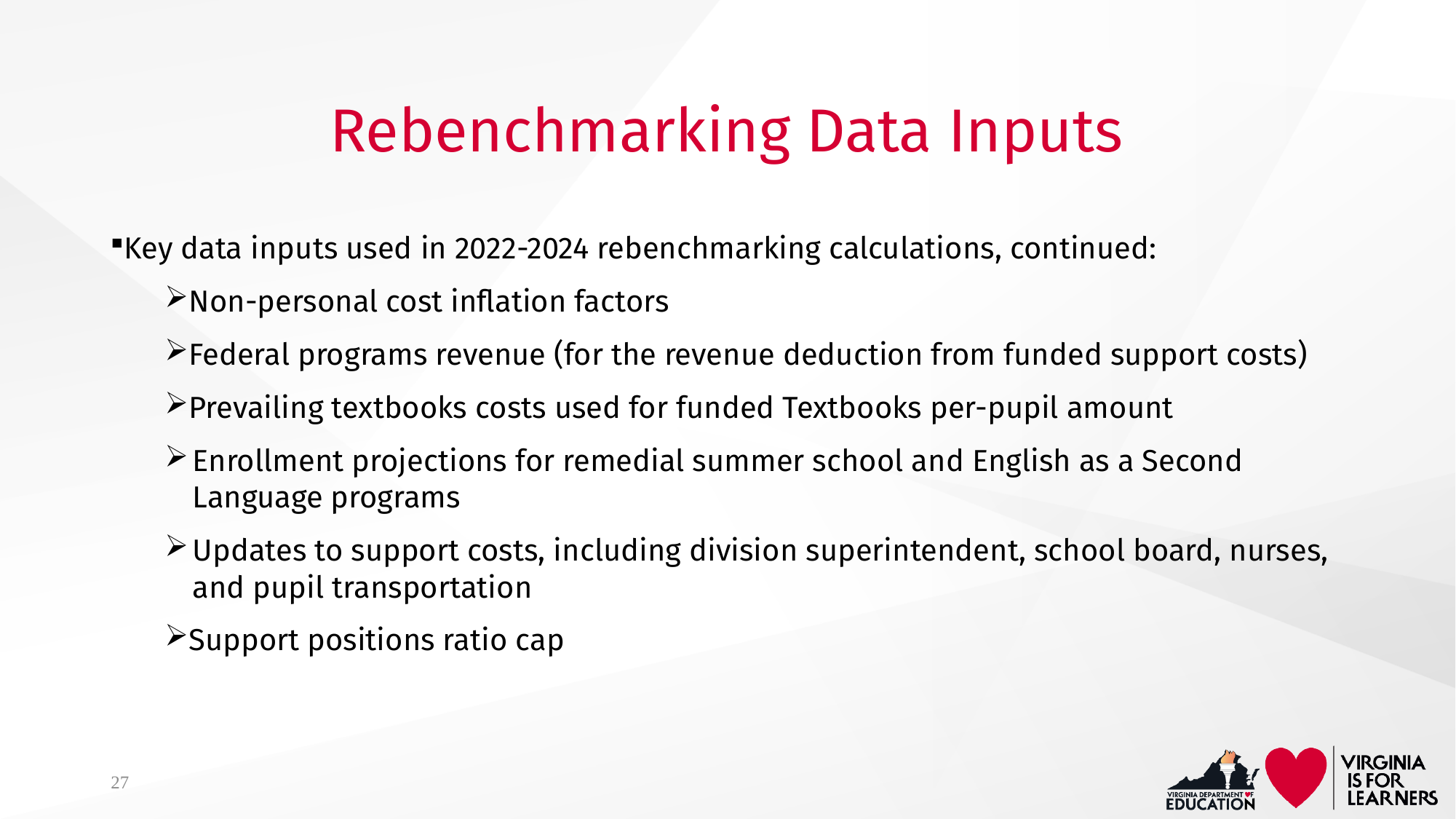

# Rebenchmarking Data Inputs
Key data inputs used in 2022-2024 rebenchmarking calculations, continued:
Non-personal cost inflation factors
Federal programs revenue (for the revenue deduction from funded support costs)
Prevailing textbooks costs used for funded Textbooks per-pupil amount
Enrollment projections for remedial summer school and English as a Second Language programs
Updates to support costs, including division superintendent, school board, nurses, and pupil transportation
Support positions ratio cap

27